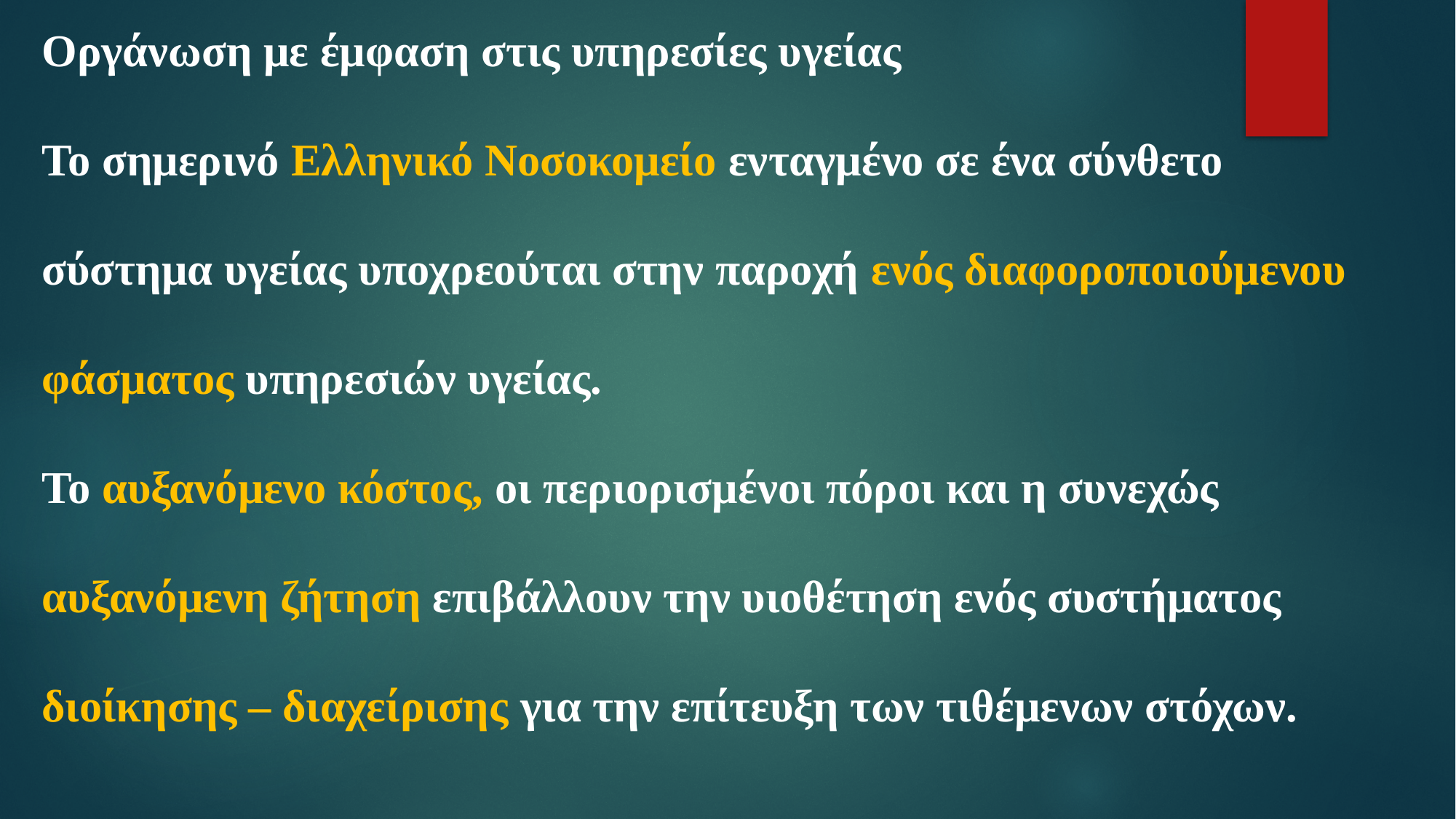

Οργάνωση με έμφαση στις υπηρεσίες υγείας

Το σημερινό Ελληνικό Νοσοκομείο ενταγμένο σε ένα σύνθετο

σύστημα υγείας υποχρεούται στην παροχή ενός διαφοροποιούμενου

φάσματος υπηρεσιών υγείας.

Το αυξανόμενο κόστος, οι περιορισμένοι πόροι και η συνεχώς

αυξανόμενη ζήτηση επιβάλλουν την υιοθέτηση ενός συστήματος

διοίκησης – διαχείρισης για την επίτευξη των τιθέμενων στόχων.